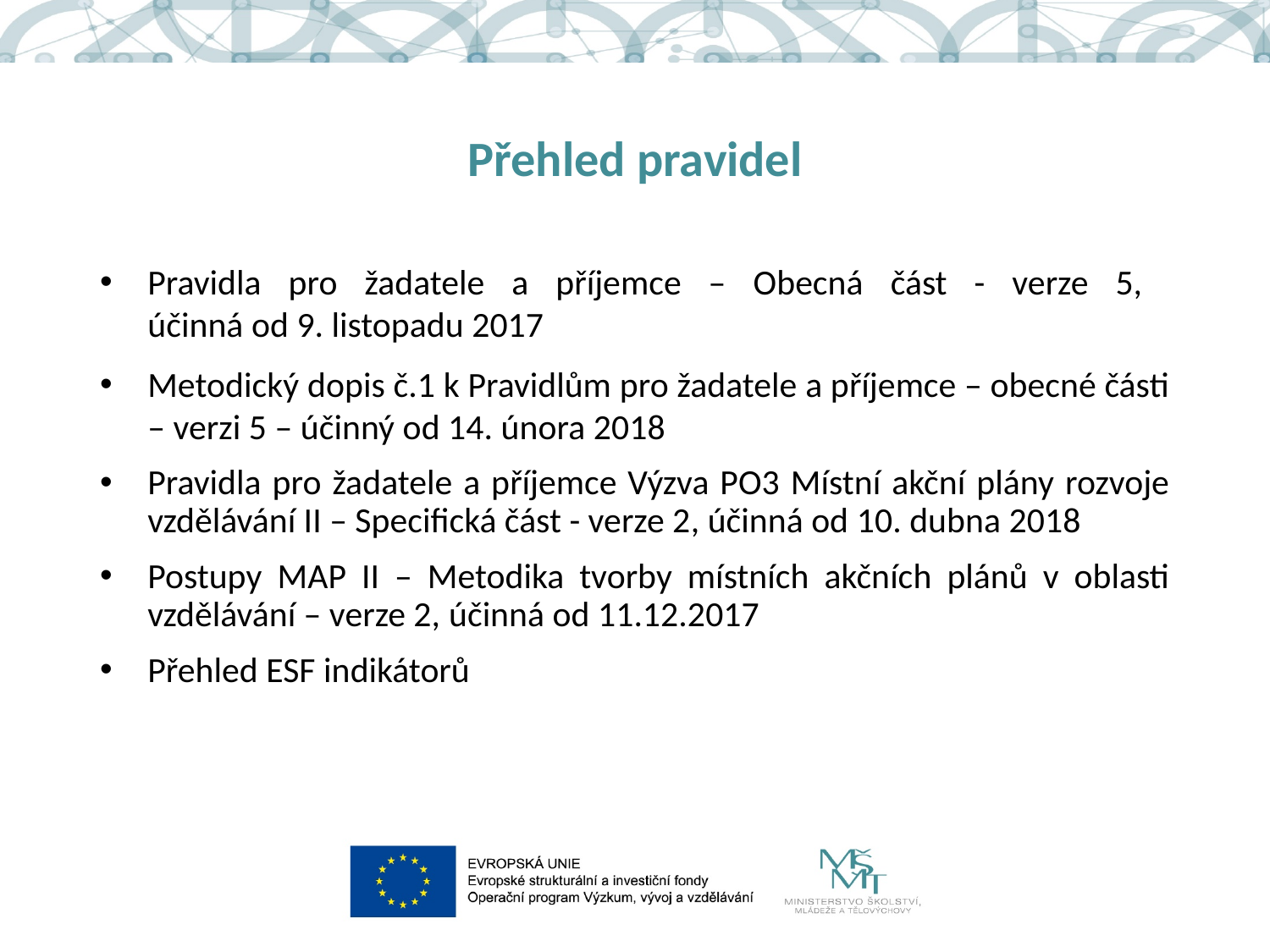

# Přehled pravidel
Pravidla pro žadatele a příjemce – Obecná část - verze 5,
účinná od 9. listopadu 2017
Metodický dopis č.1 k Pravidlům pro žadatele a příjemce – obecné části – verzi 5 – účinný od 14. února 2018
Pravidla pro žadatele a příjemce Výzva PO3 Místní akční plány rozvoje vzdělávání II – Specifická část - verze 2, účinná od 10. dubna 2018
Postupy MAP II – Metodika tvorby místních akčních plánů v oblasti vzdělávání – verze 2, účinná od 11.12.2017
Přehled ESF indikátorů